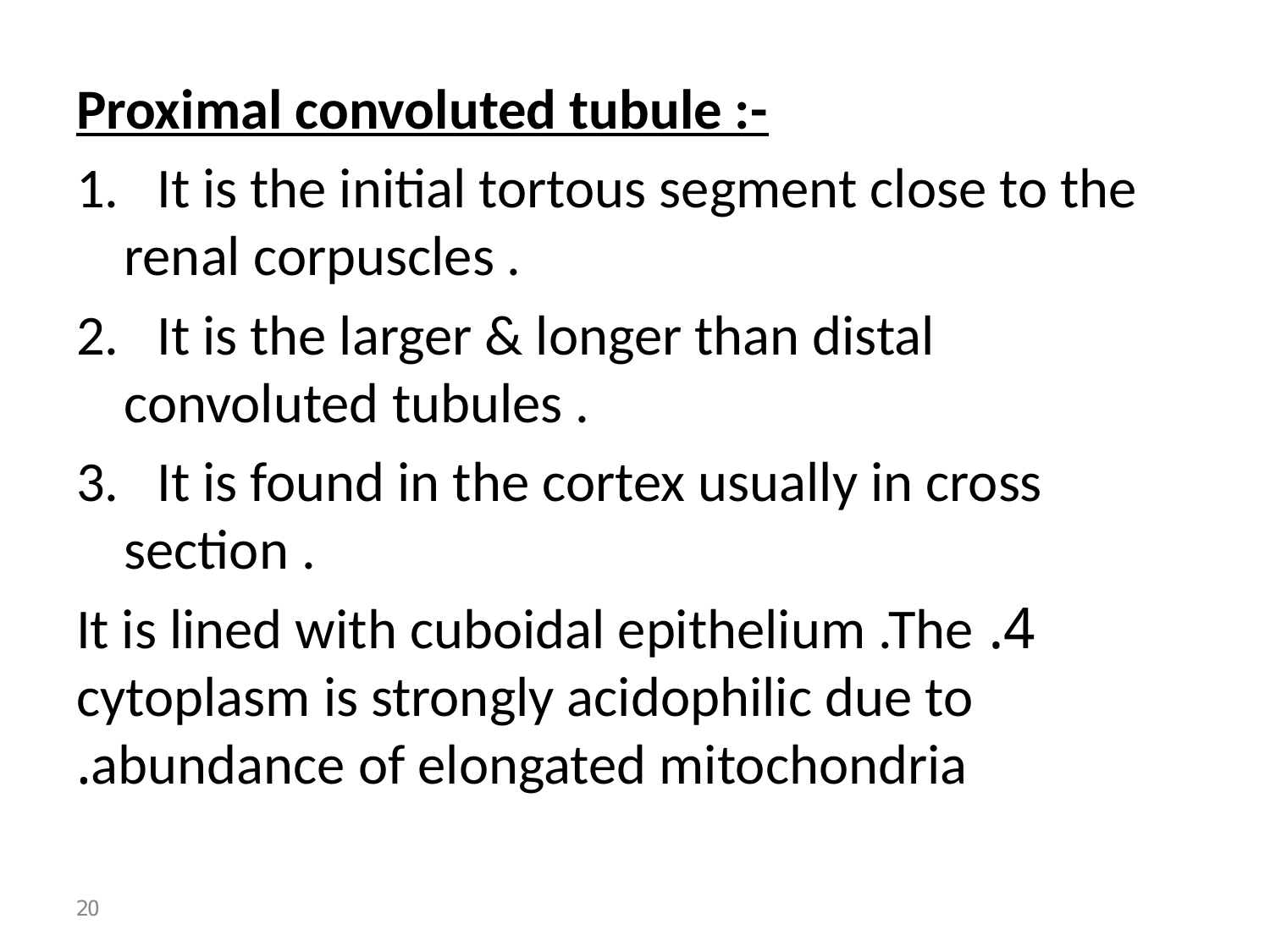

Proximal convoluted tubule :-
1.   It is the initial tortous segment close to the renal corpuscles .
2.   It is the larger & longer than distal convoluted tubules .
3.   It is found in the cortex usually in cross section .
4. It is lined with cuboidal epithelium .The cytoplasm is strongly acidophilic due to abundance of elongated mitochondria.
20